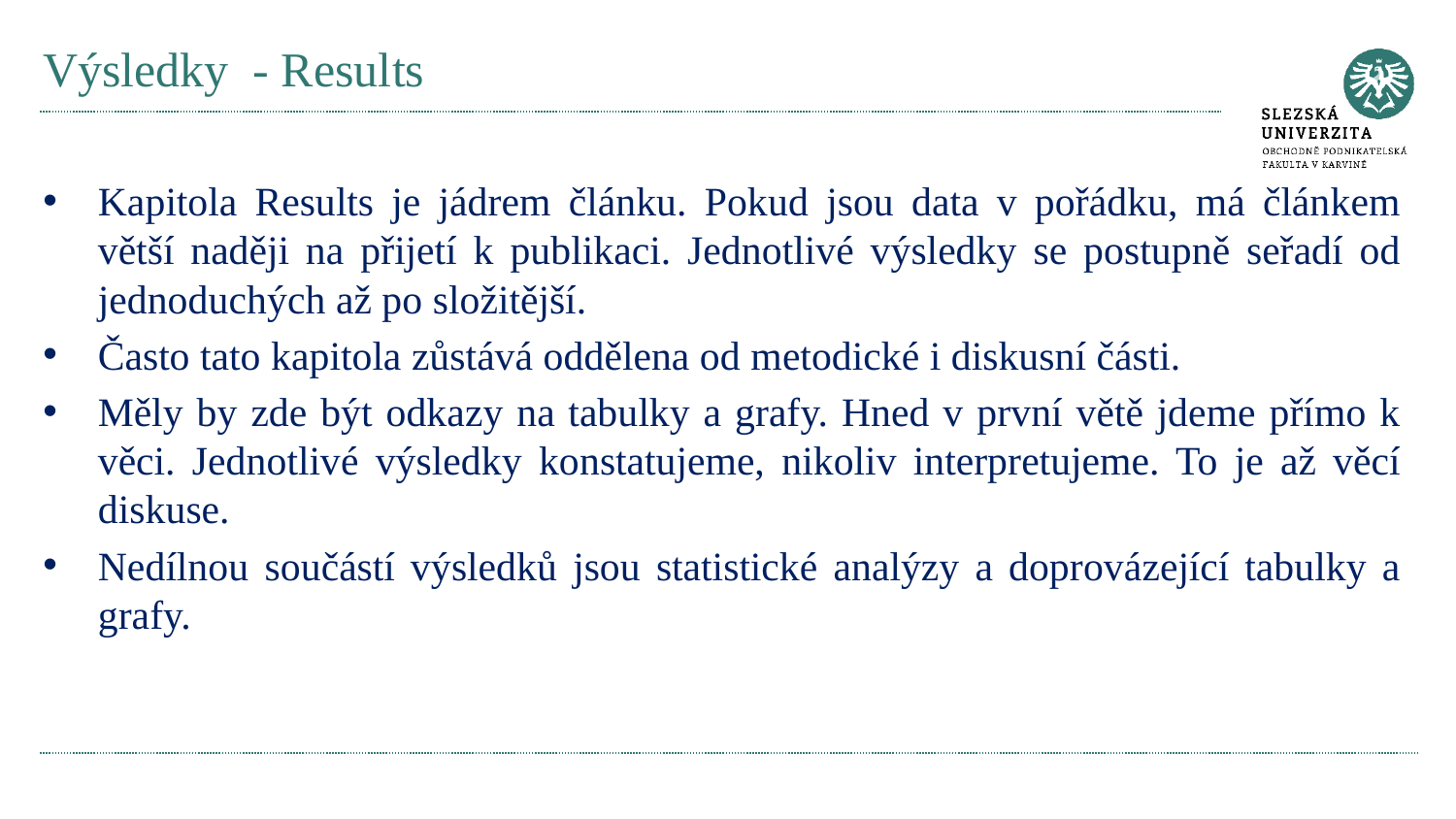

# Výsledky  - Results
Kapitola Results je jádrem článku. Pokud jsou data v pořádku, má článkem větší naději na přijetí k publikaci. Jednotlivé výsledky se postupně seřadí od jednoduchých až po složitější.
Často tato kapitola zůstává oddělena od metodické i diskusní části.
Měly by zde být odkazy na tabulky a grafy. Hned v první větě jdeme přímo k věci. Jednotlivé výsledky konstatujeme, nikoliv interpretujeme. To je až věcí diskuse.
Nedílnou součástí výsledků jsou statistické analýzy a doprovázející tabulky a grafy.